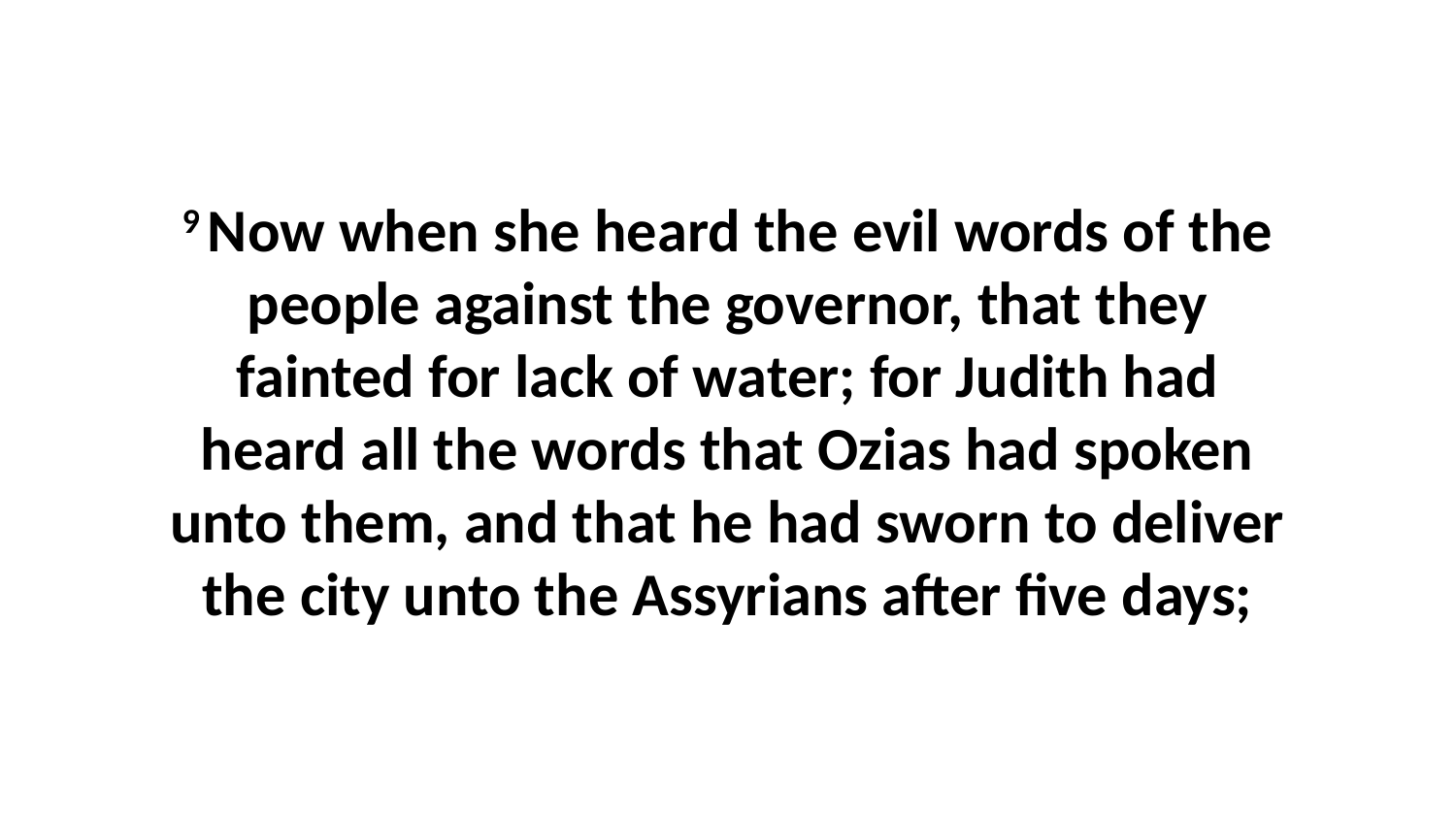

9 Now when she heard the evil words of the people against the governor, that they fainted for lack of water; for Judith had heard all the words that Ozias had spoken unto them, and that he had sworn to deliver the city unto the Assyrians after five days;